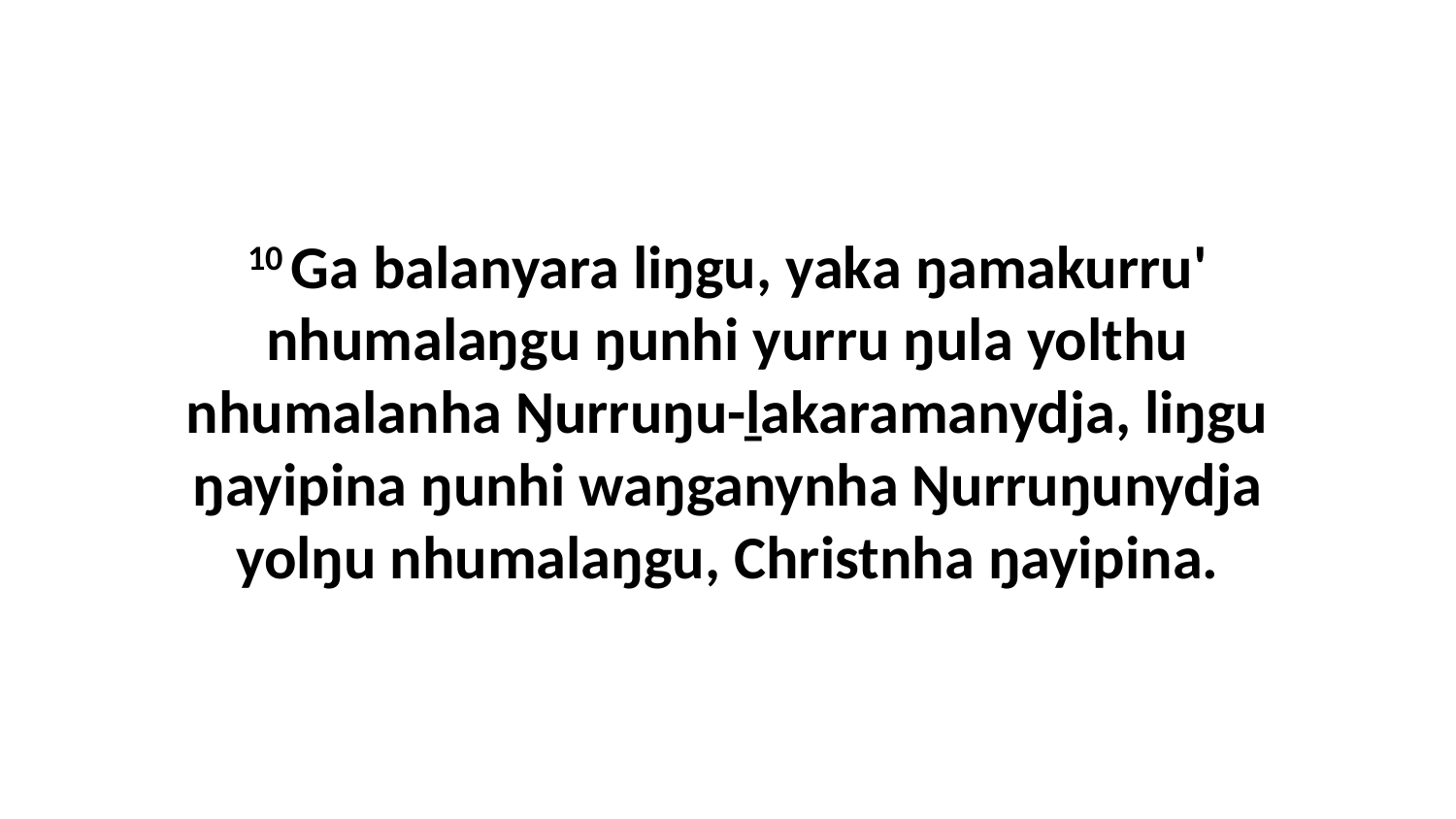

10 Ga balanyara liŋgu, yaka ŋamakurru' nhumalaŋgu ŋunhi yurru ŋula yolthu nhumalanha Ŋurruŋu-ḻakaramanydja, liŋgu ŋayipina ŋunhi waŋganynha Ŋurruŋunydja yolŋu nhumalaŋgu, Christnha ŋayipina.